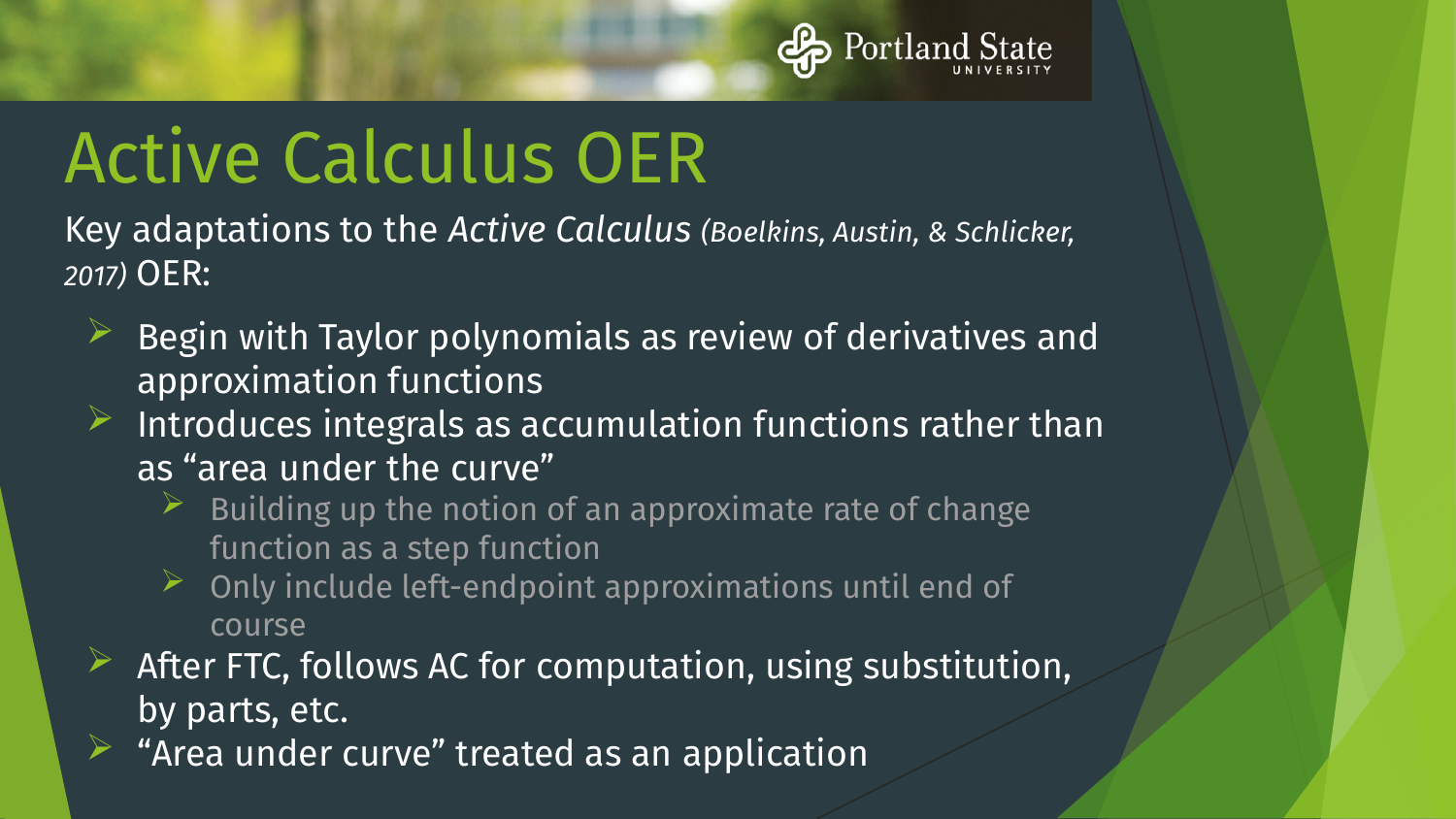

# Active Calculus OER
Key adaptations to the Active Calculus (Boelkins, Austin, & Schlicker, 2017) OER:
Begin with Taylor polynomials as review of derivatives and approximation functions
Introduces integrals as accumulation functions rather than as “area under the curve”
Building up the notion of an approximate rate of change function as a step function
Only include left-endpoint approximations until end of course
After FTC, follows AC for computation, using substitution, by parts, etc.
“Area under curve” treated as an application